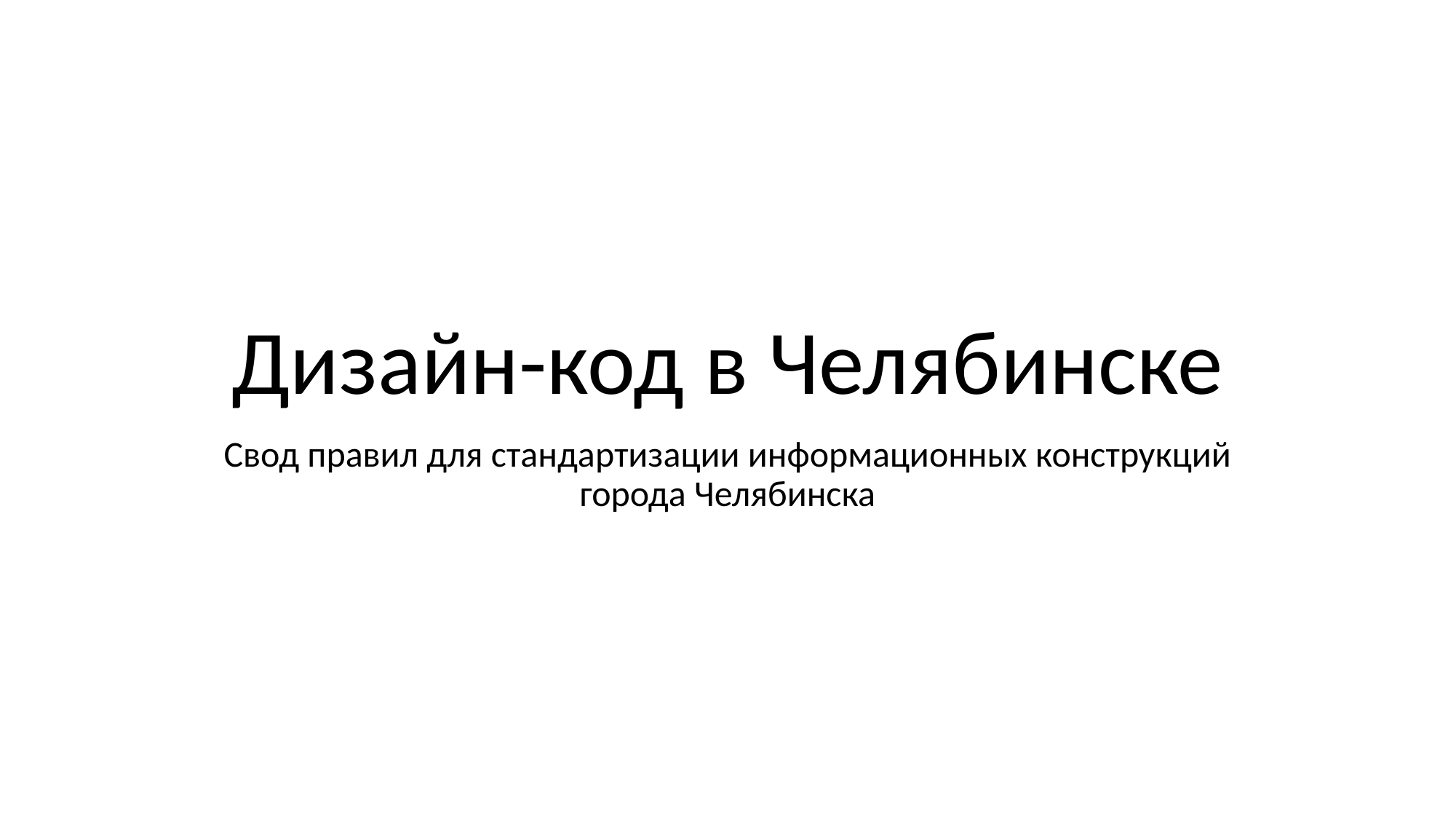

# Дизайн-код в Челябинске
Свод правил для стандартизации информационных конструкций города Челябинска